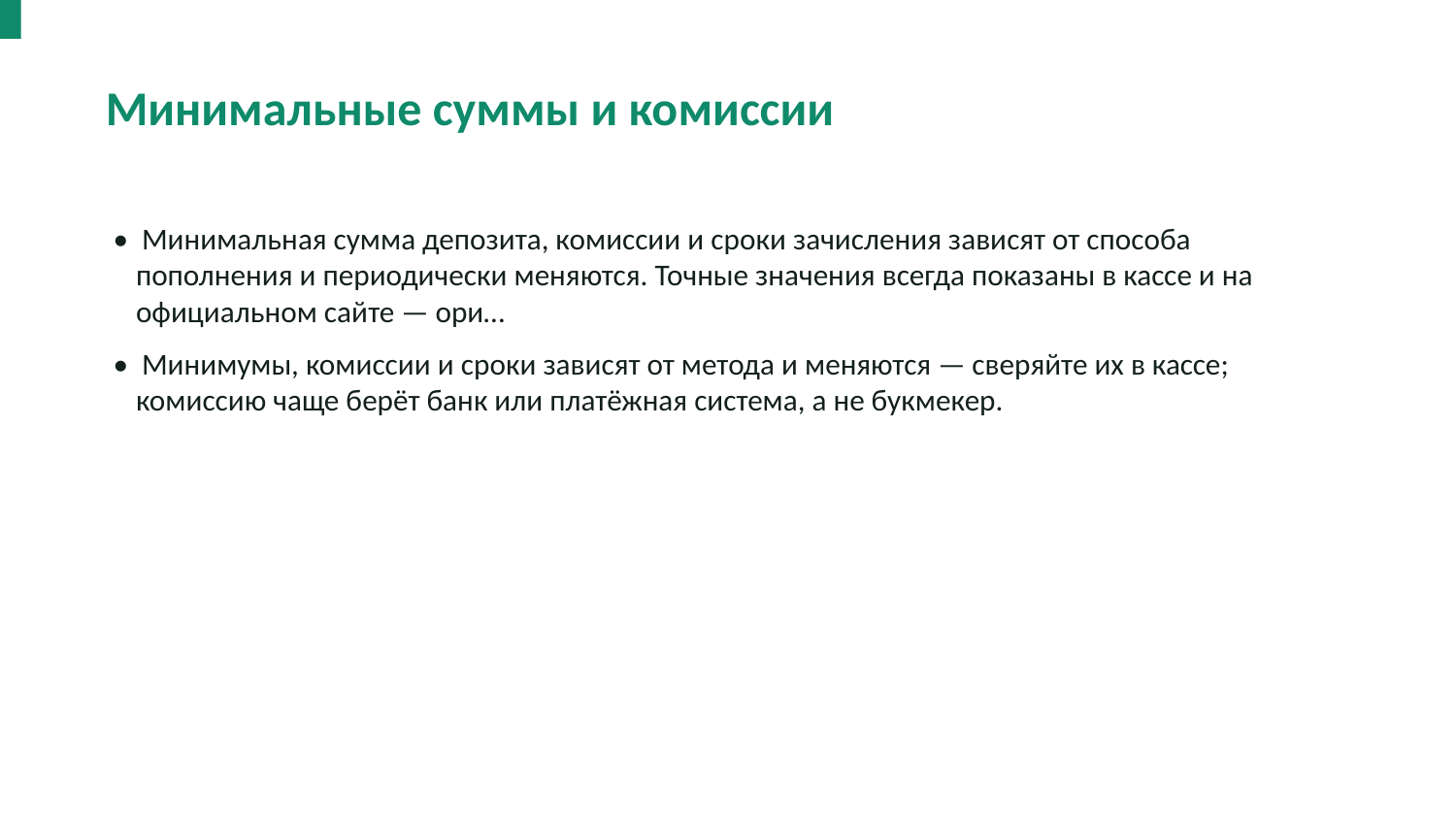

Минимальные суммы и комиссии
•  Минимальная сумма депозита, комиссии и сроки зачисления зависят от способа пополнения и периодически меняются. Точные значения всегда показаны в кассе и на официальном сайте — ори…
•  Минимумы, комиссии и сроки зависят от метода и меняются — сверяйте их в кассе; комиссию чаще берёт банк или платёжная система, а не букмекер.